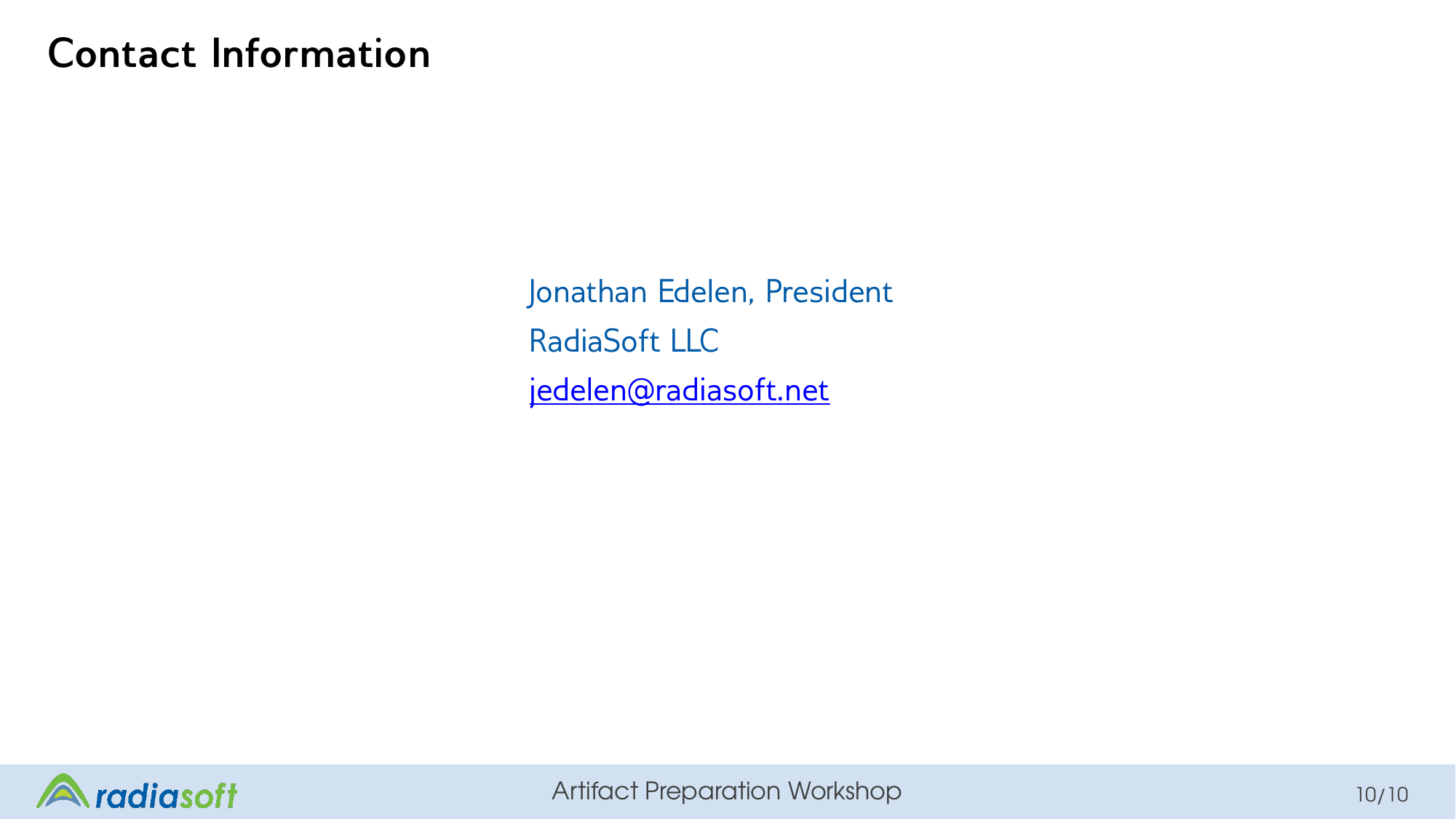

# Contact Information
Jonathan Edelen, President
RadiaSoft LLC
jedelen@radiasoft.net